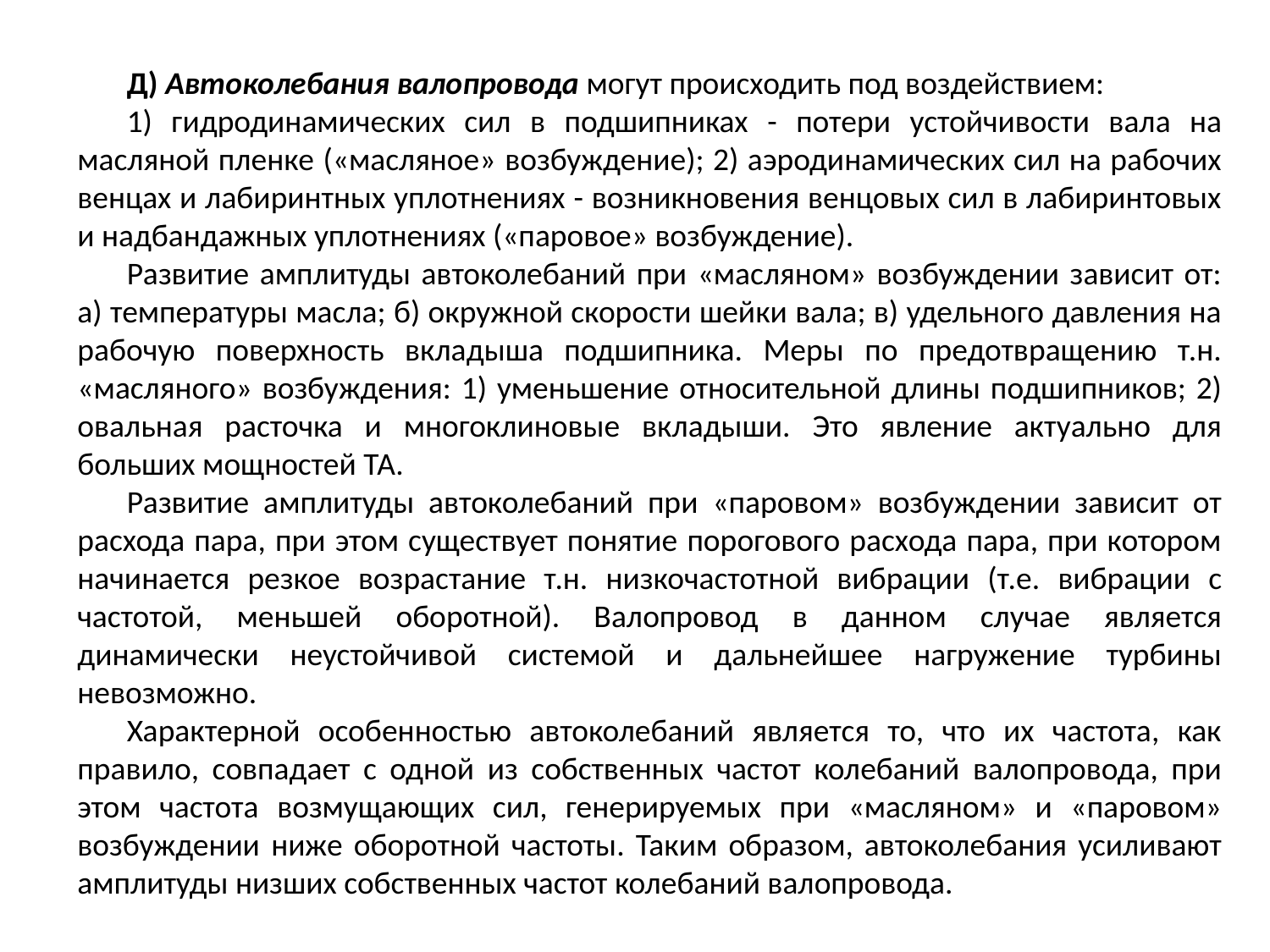

Д) Автоколебания валопровода могут происходить под воздействием:
1) гидродинамических сил в подшипниках - потери устойчивости вала на масляной пленке («масляное» возбуждение); 2) аэродинамических сил на рабочих венцах и лабиринтных уплотнениях - возникновения венцовых сил в лабиринтовых и надбандажных уплотнениях («паровое» возбуждение).
Развитие амплитуды автоколебаний при «масляном» возбуждении зависит от: а) температуры масла; б) окружной скорости шейки вала; в) удельного давления на рабочую поверхность вкладыша подшипника. Меры по предотвращению т.н. «масляного» возбуждения: 1) уменьшение относительной длины подшипников; 2) овальная расточка и многоклиновые вкладыши. Это явление актуально для больших мощностей ТА.
Развитие амплитуды автоколебаний при «паровом» возбуждении зависит от расхода пара, при этом существует понятие порогового расхода пара, при котором начинается резкое возрастание т.н. низкочастотной вибрации (т.е. вибрации с частотой, меньшей оборотной). Валопровод в данном случае является динамически неустойчивой системой и дальнейшее нагружение турбины невозможно.
Характерной особенностью автоколебаний является то, что их частота, как правило, совпадает с одной из собственных частот колебаний валопровода, при этом частота возмущающих сил, генерируемых при «масляном» и «паровом» возбуждении ниже оборотной частоты. Таким образом, автоколебания усиливают амплитуды низших собственных частот колебаний валопровода.